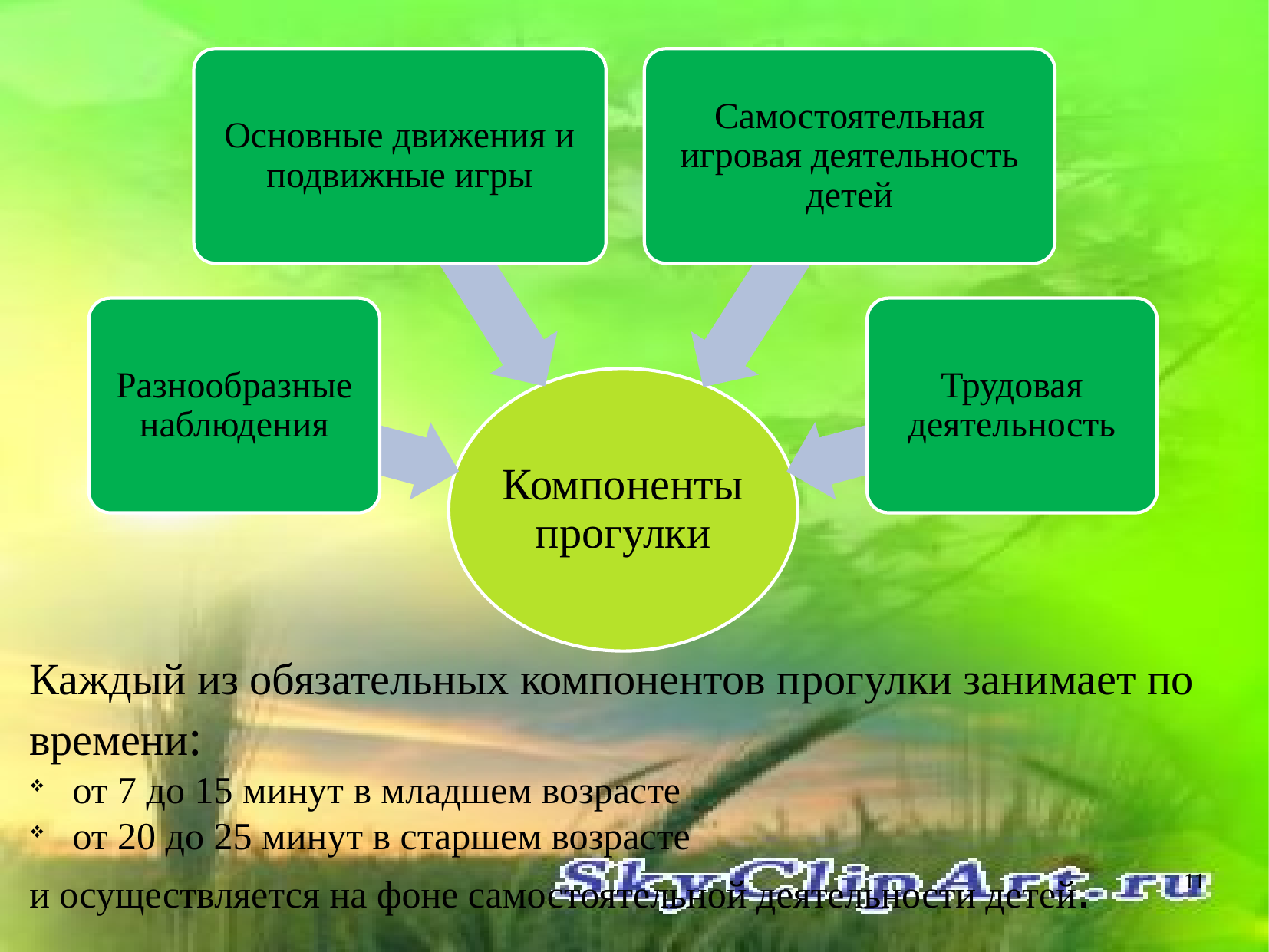

Компоненты прогулки
Разнообразные наблюдения
Основные движения и подвижные игры
Самостоятельная игровая деятельность детей
Трудовая деятельность
Каждый из обязательных компонентов прогулки занимает по времени:
от 7 до 15 минут в младшем возрасте
от 20 до 25 минут в старшем возрасте
и осуществляется на фоне самостоятельной деятельности детей.

11